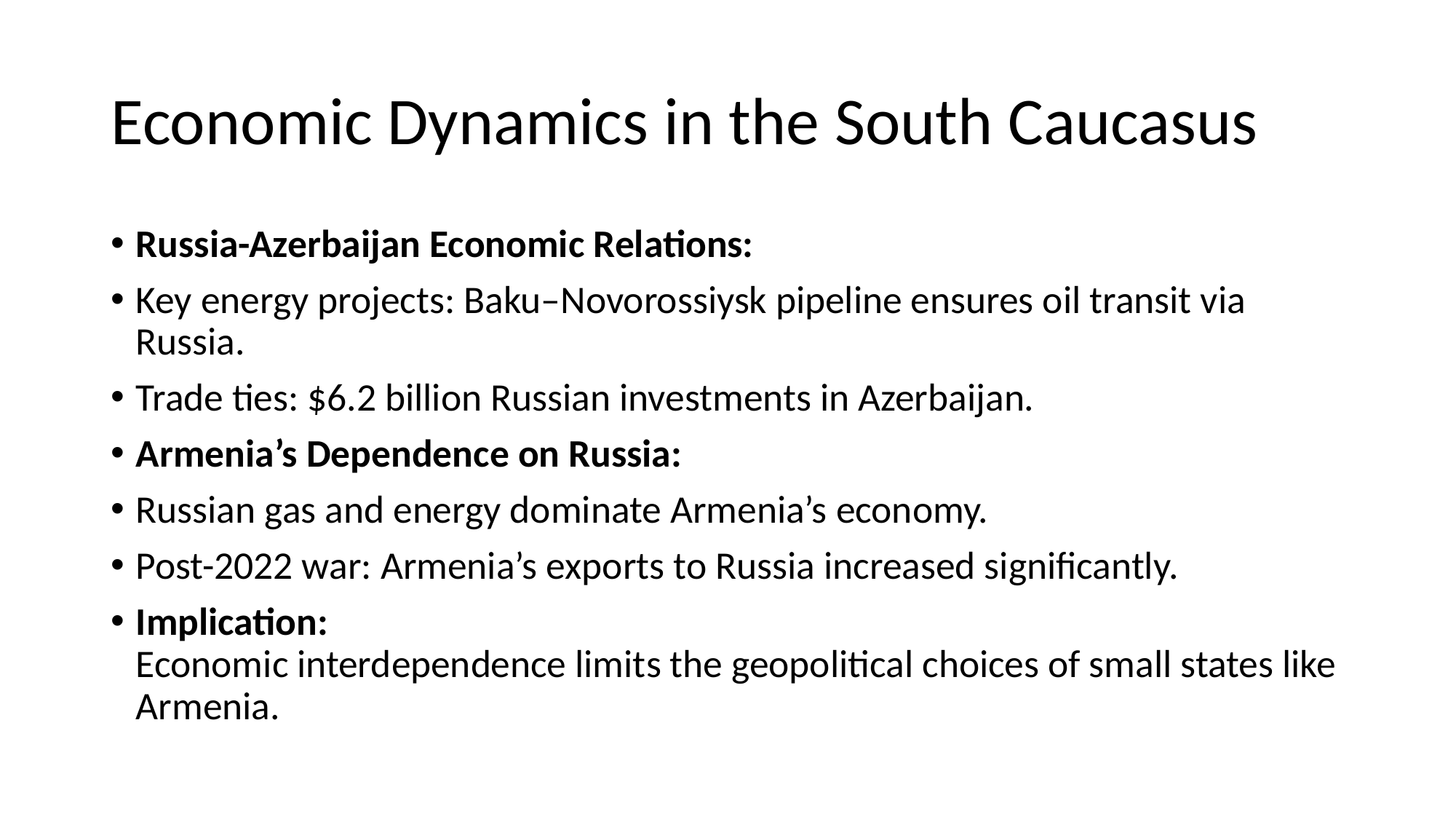

# Economic Dynamics in the South Caucasus
Russia-Azerbaijan Economic Relations:
Key energy projects: Baku–Novorossiysk pipeline ensures oil transit via Russia.
Trade ties: $6.2 billion Russian investments in Azerbaijan.
Armenia’s Dependence on Russia:
Russian gas and energy dominate Armenia’s economy.
Post-2022 war: Armenia’s exports to Russia increased significantly.
Implication:
Economic interdependence limits the geopolitical choices of small states like Armenia.